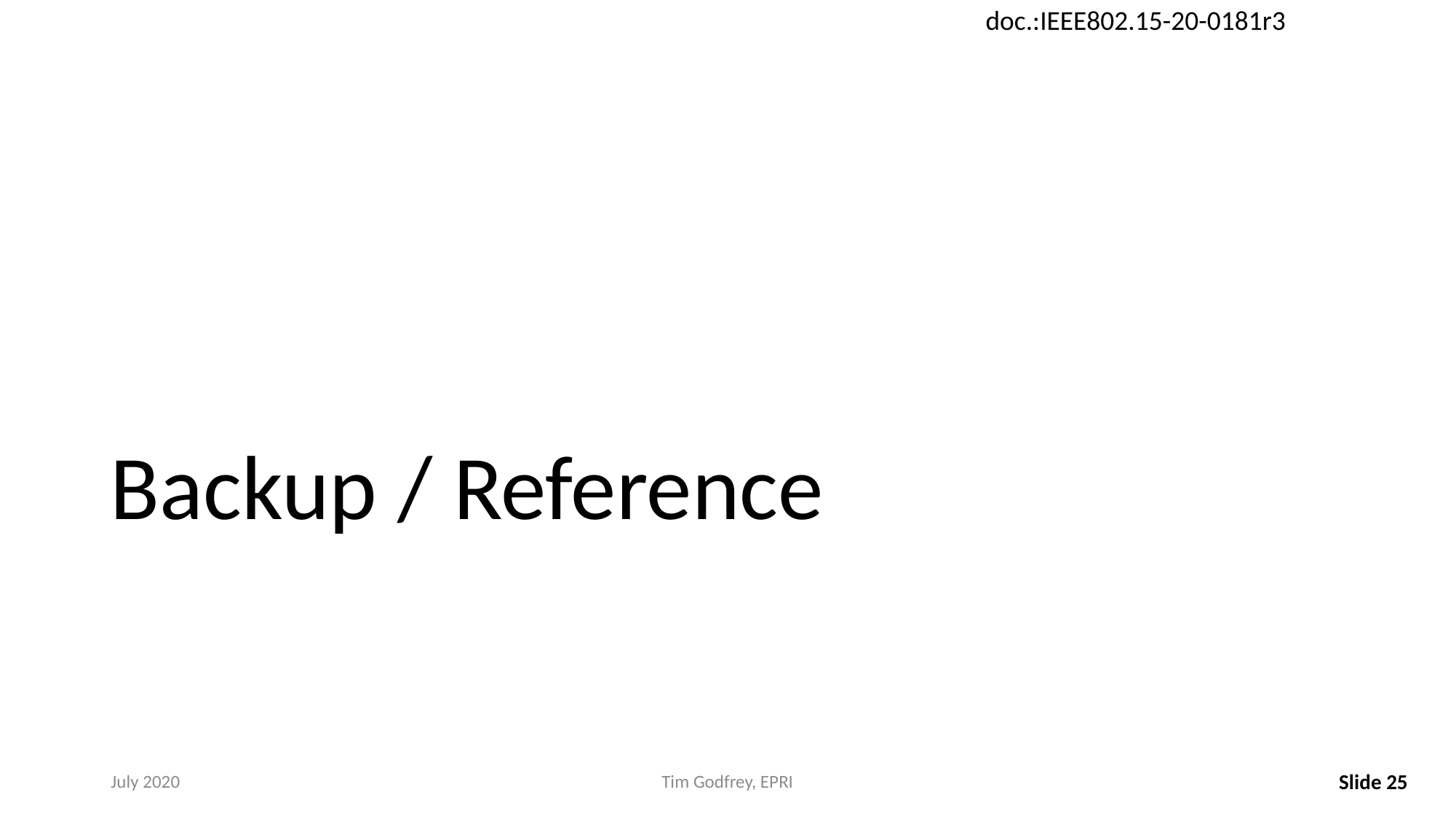

# Backup / Reference

July 2020
Tim Godfrey, EPRI
Slide 25